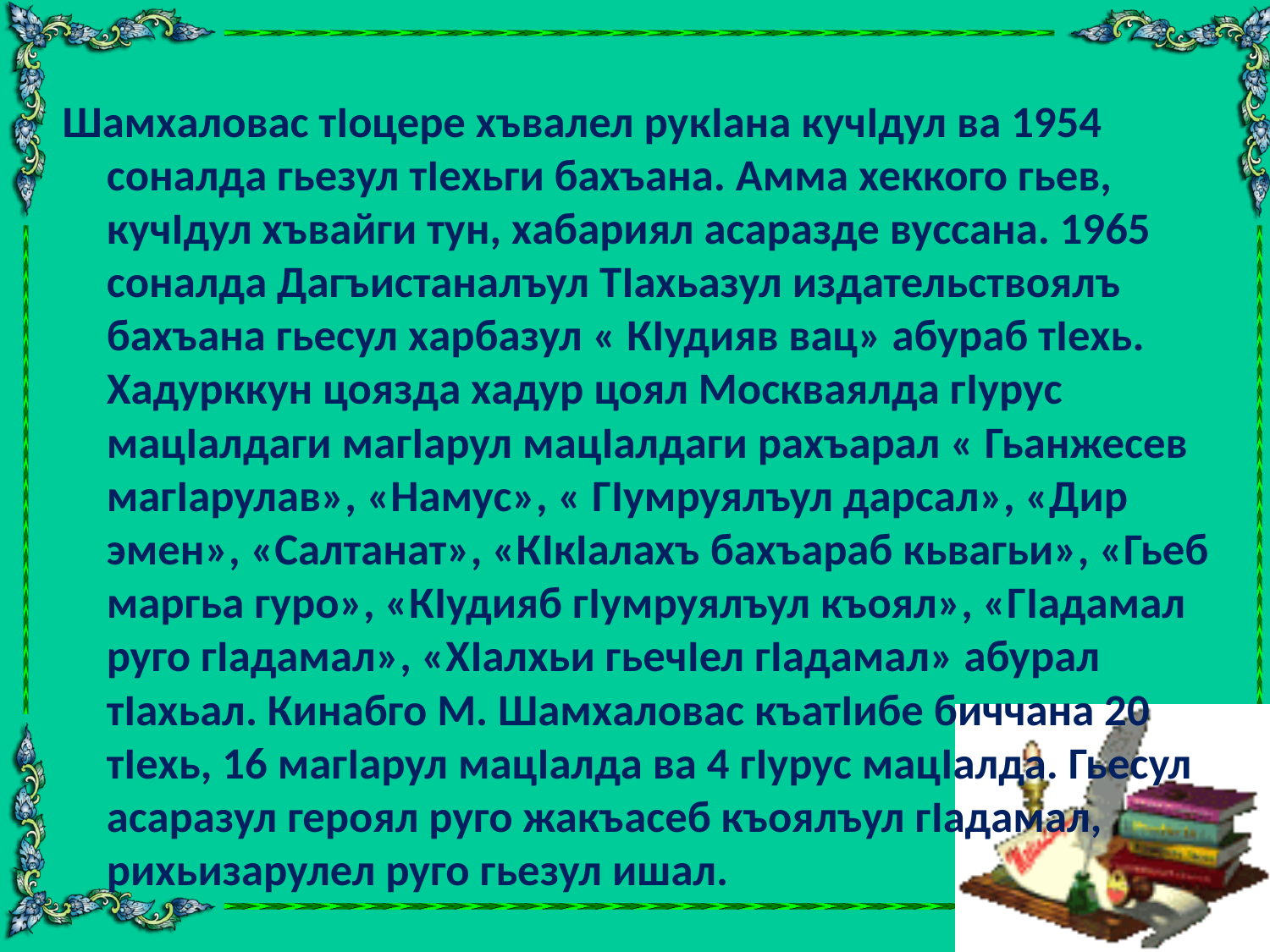

Шамхаловас тIоцере хъвалел рукIана кучIдул ва 1954 соналда гьезул тIехьги бахъана. Амма хеккого гьев, кучIдул хъвайги тун, хабариял асаразде вуссана. 1965 соналда Дагъистаналъул ТIахьазул издательствоялъ бахъана гьесул харбазул « КIудияв вац» абураб тIехь. Хадурккун цоязда хадур цоял Москваялда гIурус мацIалдаги магIарул мацIалдаги рахъарал « Гьанжесев магIарулав», «Намус», « ГIумруялъул дарсал», «Дир эмен», «Салтанат», «КIкIалахъ бахъараб кьвагьи», «Гьеб маргьа гуро», «КIудияб гIумруялъул къоял», «ГIадамал руго гIадамал», «ХIалхьи гьечIел гIадамал» абурал тIахьал. Кинабго М. Шамхаловас къатIибе биччана 20 тIехь, 16 магIарул мацIалда ва 4 гIурус мацIалда. Гьесул асаразул героял руго жакъасеб къоялъул гIадамал, рихьизарулел руго гьезул ишал.